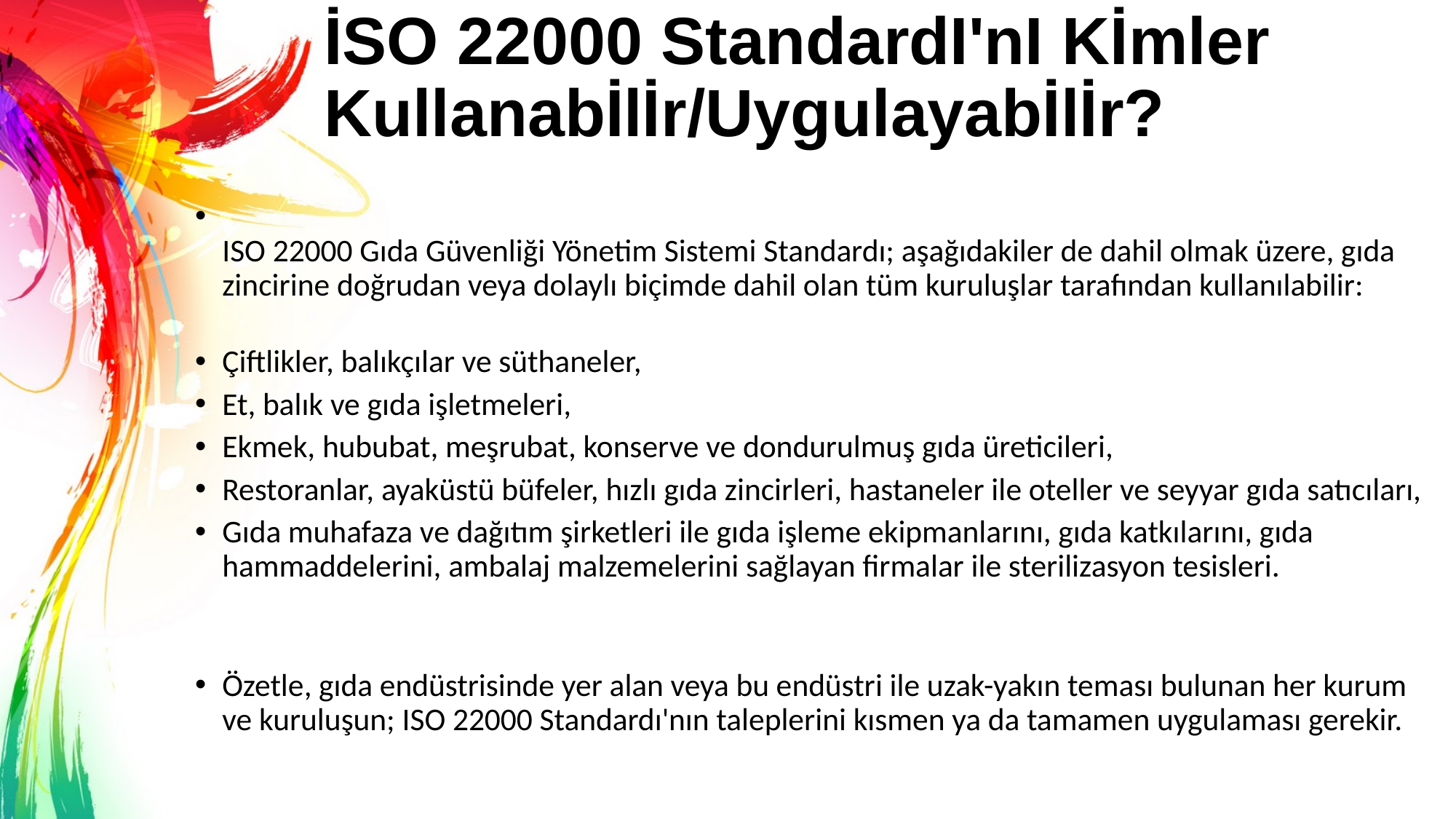

# İSO 22000 StandardI'nI Kİmler Kullanabİlİr/Uygulayabİlİr?

ISO 22000 Gıda Güvenliği Yönetim Sistemi Standardı; aşağıdakiler de dahil olmak üzere, gıda zincirine doğrudan veya dolaylı biçimde dahil olan tüm kuruluşlar tarafından kullanılabilir:
Çiftlikler, balıkçılar ve süthaneler,
Et, balık ve gıda işletmeleri,
Ekmek, hububat, meşrubat, konserve ve dondurulmuş gıda üreticileri,
Restoranlar, ayaküstü büfeler, hızlı gıda zincirleri, hastaneler ile oteller ve seyyar gıda satıcıları,
Gıda muhafaza ve dağıtım şirketleri ile gıda işleme ekipmanlarını, gıda katkılarını, gıda hammaddelerini, ambalaj malzemelerini sağlayan firmalar ile sterilizasyon tesisleri.

Özetle, gıda endüstrisinde yer alan veya bu endüstri ile uzak-yakın teması bulunan her kurum ve kuruluşun; ISO 22000 Standardı'nın taleplerini kısmen ya da tamamen uygulaması gerekir.